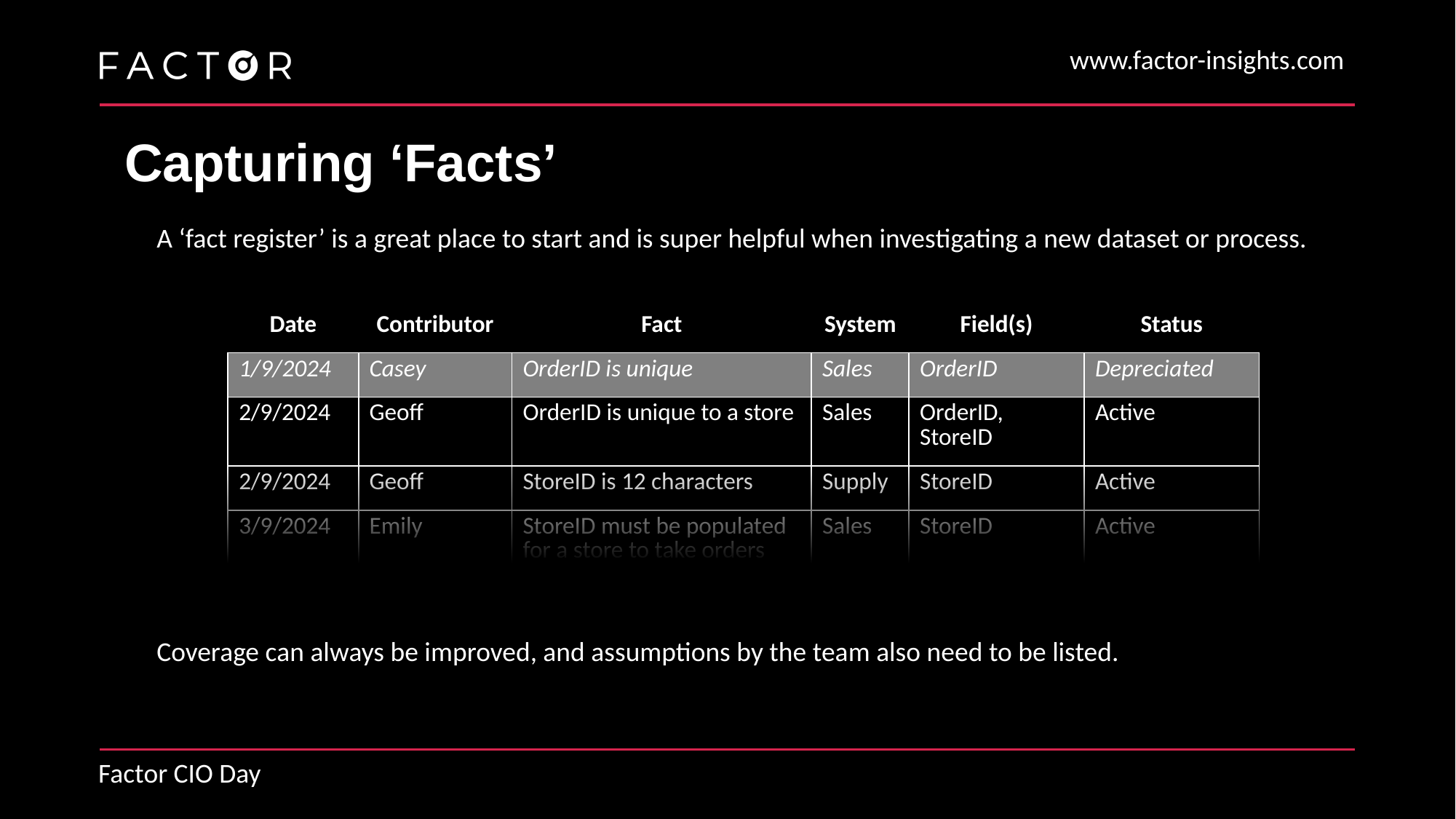

Capturing ‘Facts’
A ‘fact register’ is a great place to start and is super helpful when investigating a new dataset or process.
| Date | Contributor | Fact | System | Field(s) | Status |
| --- | --- | --- | --- | --- | --- |
| 1/9/2024 | Casey | OrderID is unique | Sales | OrderID | Depreciated |
| 2/9/2024 | Geoff | OrderID is unique to a store | Sales | OrderID, StoreID | Active |
| 2/9/2024 | Geoff | StoreID is 12 characters | Supply | StoreID | Active |
| 3/9/2024 | Emily | StoreID must be populated for a store to take orders | Sales | StoreID | Active |

Coverage can always be improved, and assumptions by the team also need to be listed.